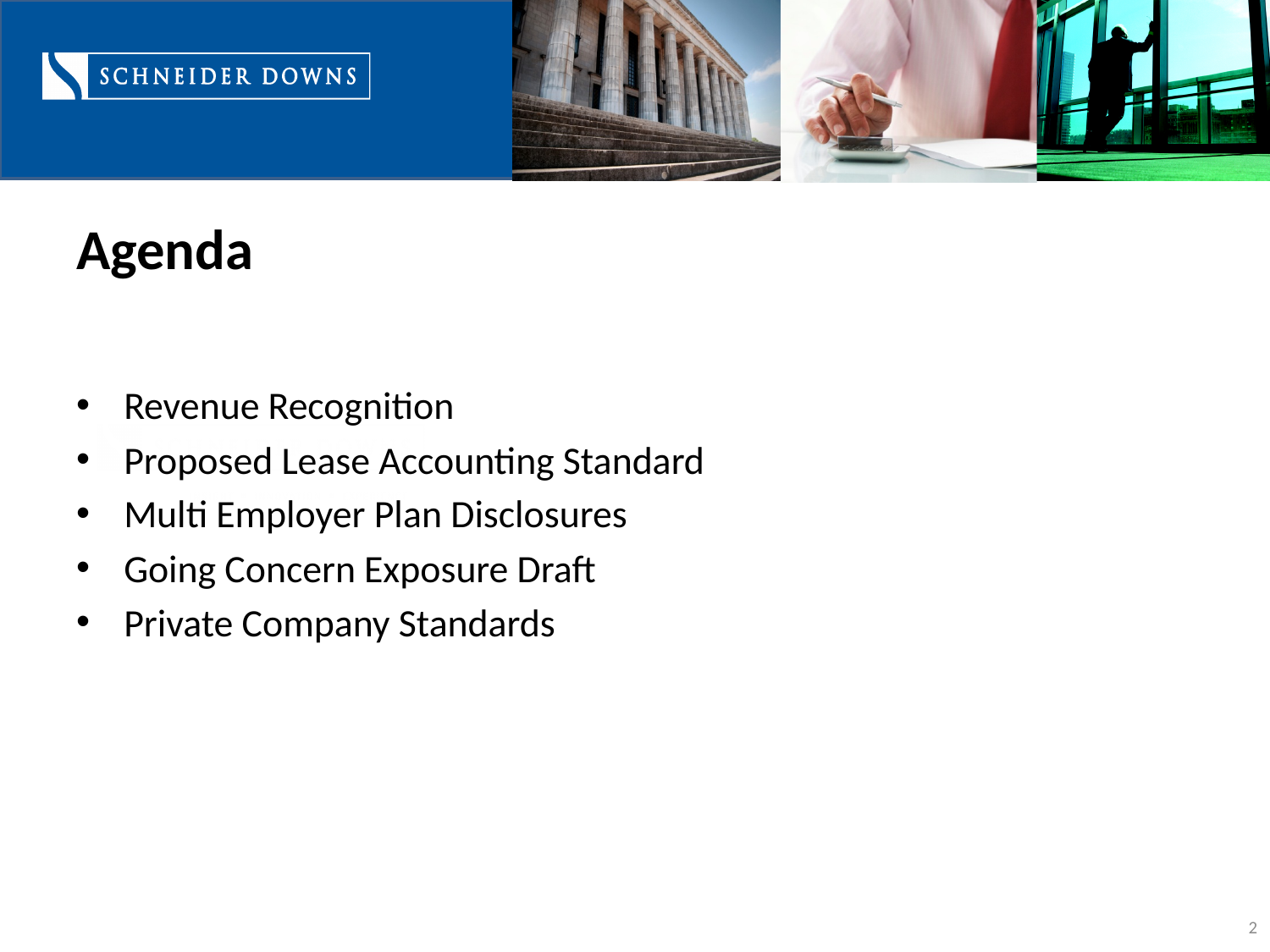

# Agenda

Revenue Recognition
Proposed Lease Accounting Standard
Multi Employer Plan Disclosures
Going Concern Exposure Draft
Private Company Standards

2